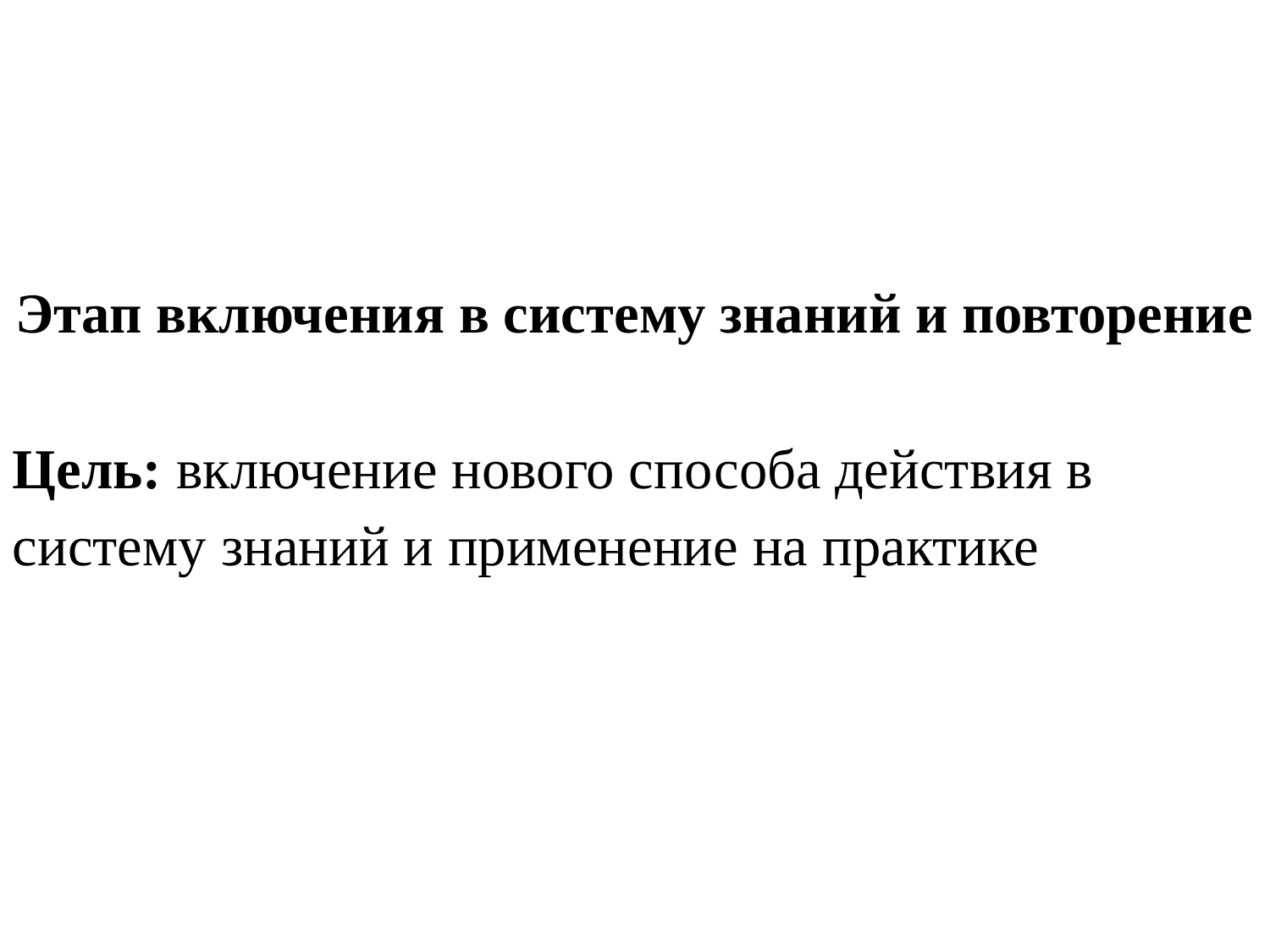

Этап включения в систему знаний и повторение

Цель: включение нового способа действия в систему знаний и применение на практике